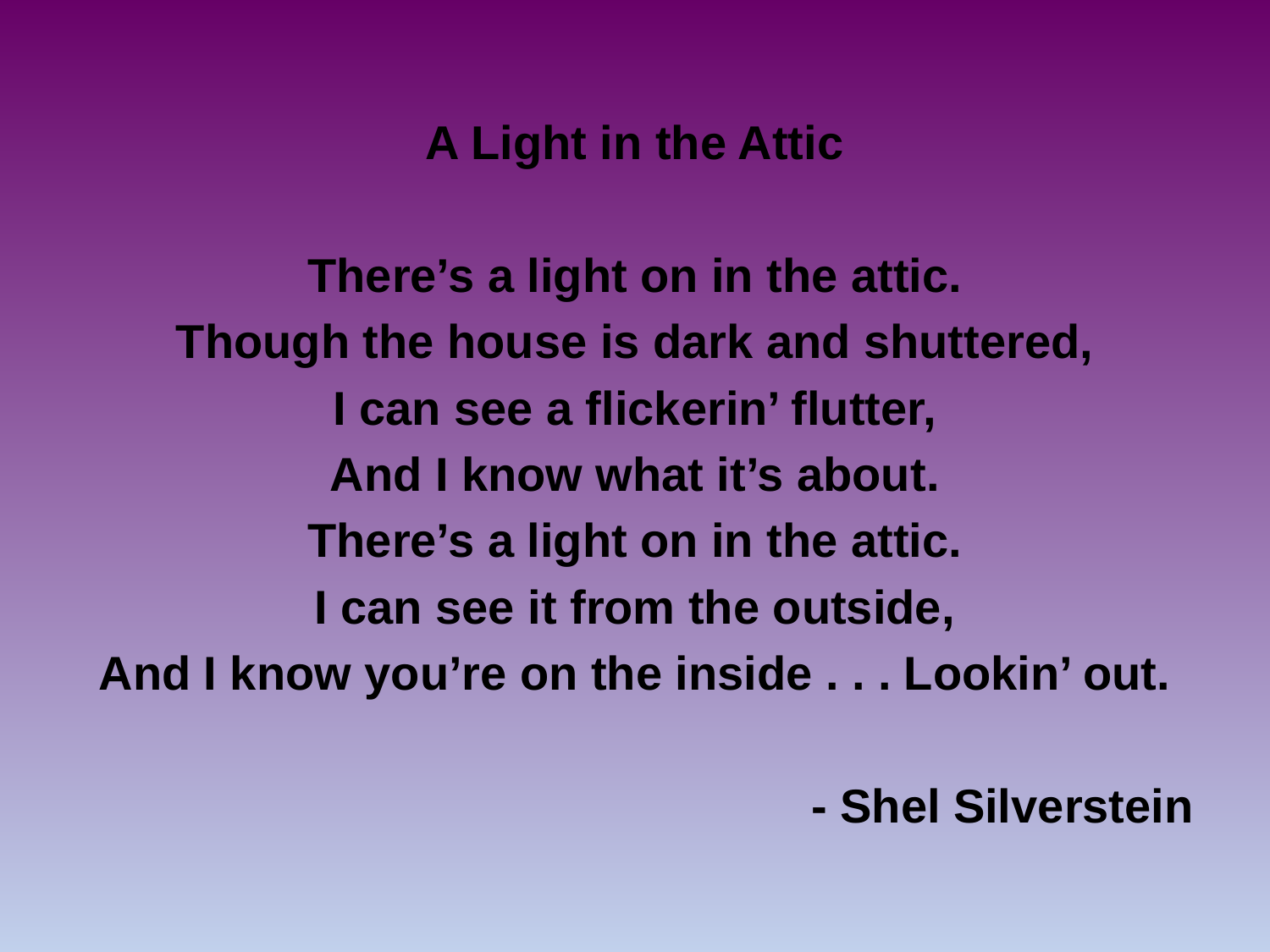

A Light in the Attic

There’s a light on in the attic.
Though the house is dark and shuttered,
I can see a flickerin’ flutter,
And I know what it’s about.
There’s a light on in the attic.
I can see it from the outside,
And I know you’re on the inside . . . Lookin’ out.

	- Shel Silverstein